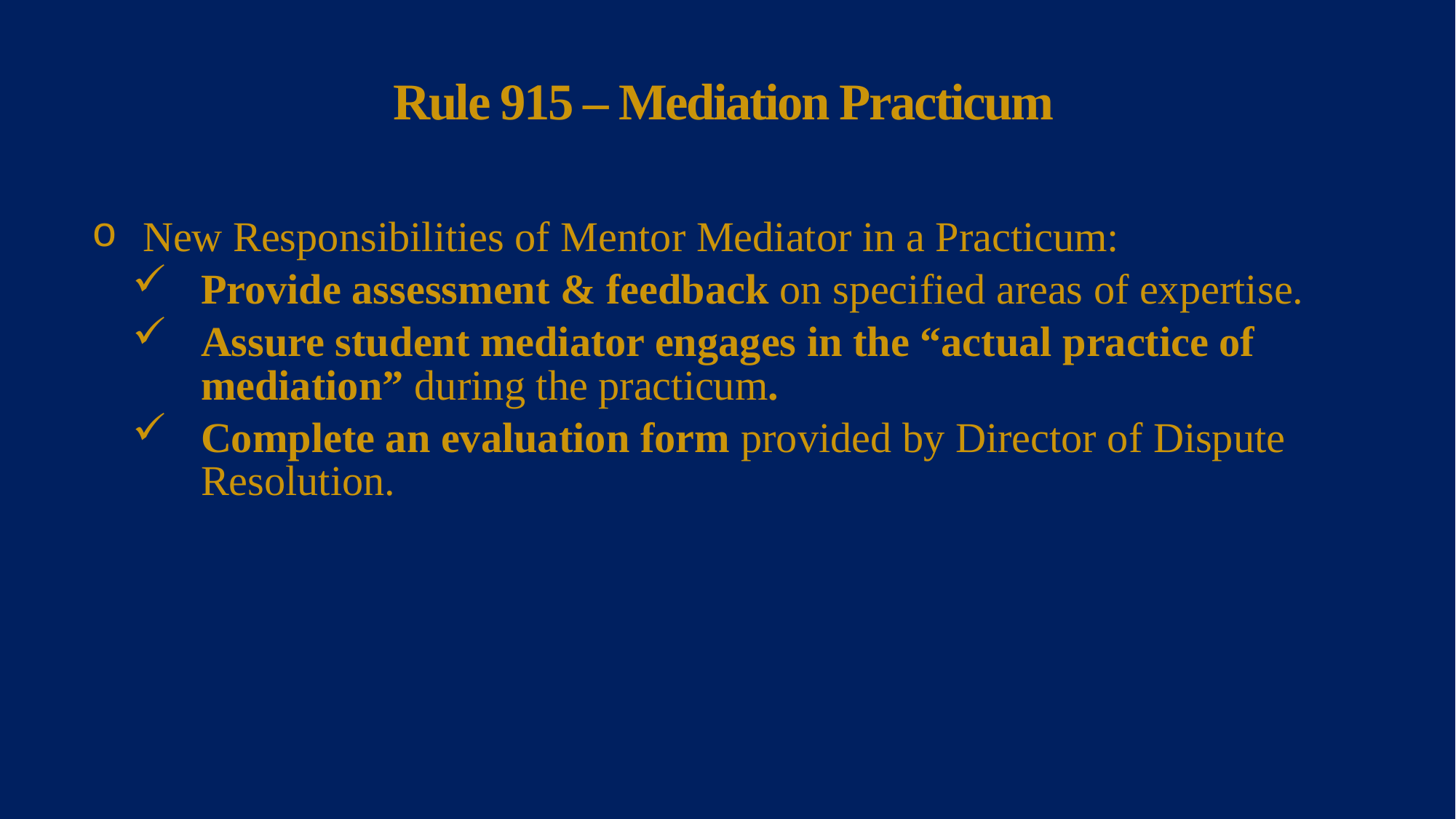

# Rule 915 – Mediation Practicum
 New Responsibilities of Mentor Mediator in a Practicum:
Provide assessment & feedback on specified areas of expertise.
Assure student mediator engages in the “actual practice of mediation” during the practicum.
Complete an evaluation form provided by Director of Dispute Resolution.